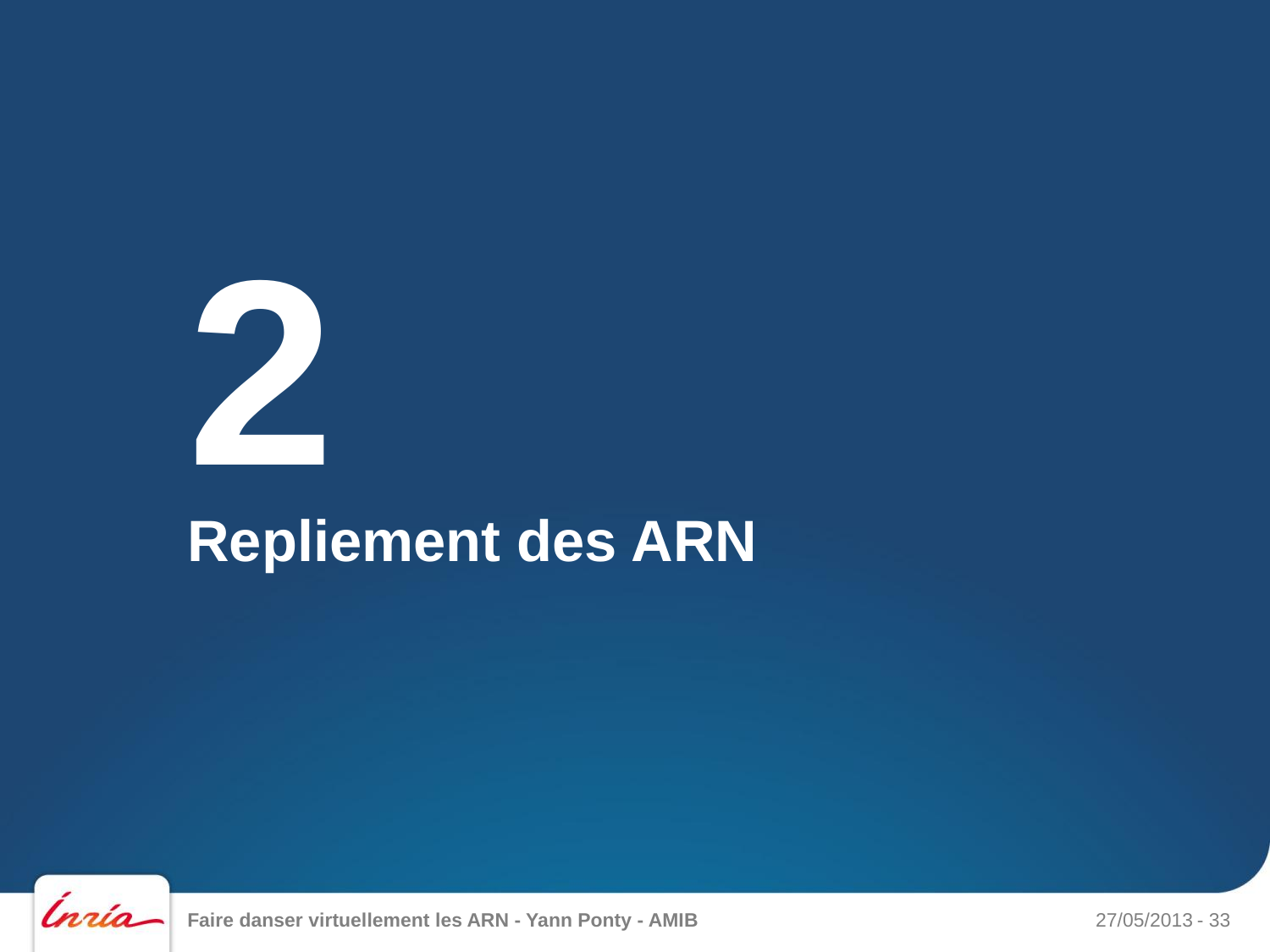

2
# Repliement des ARN
Faire danser virtuellement les ARN - Yann Ponty - AMIB
27/05/2013
- 33